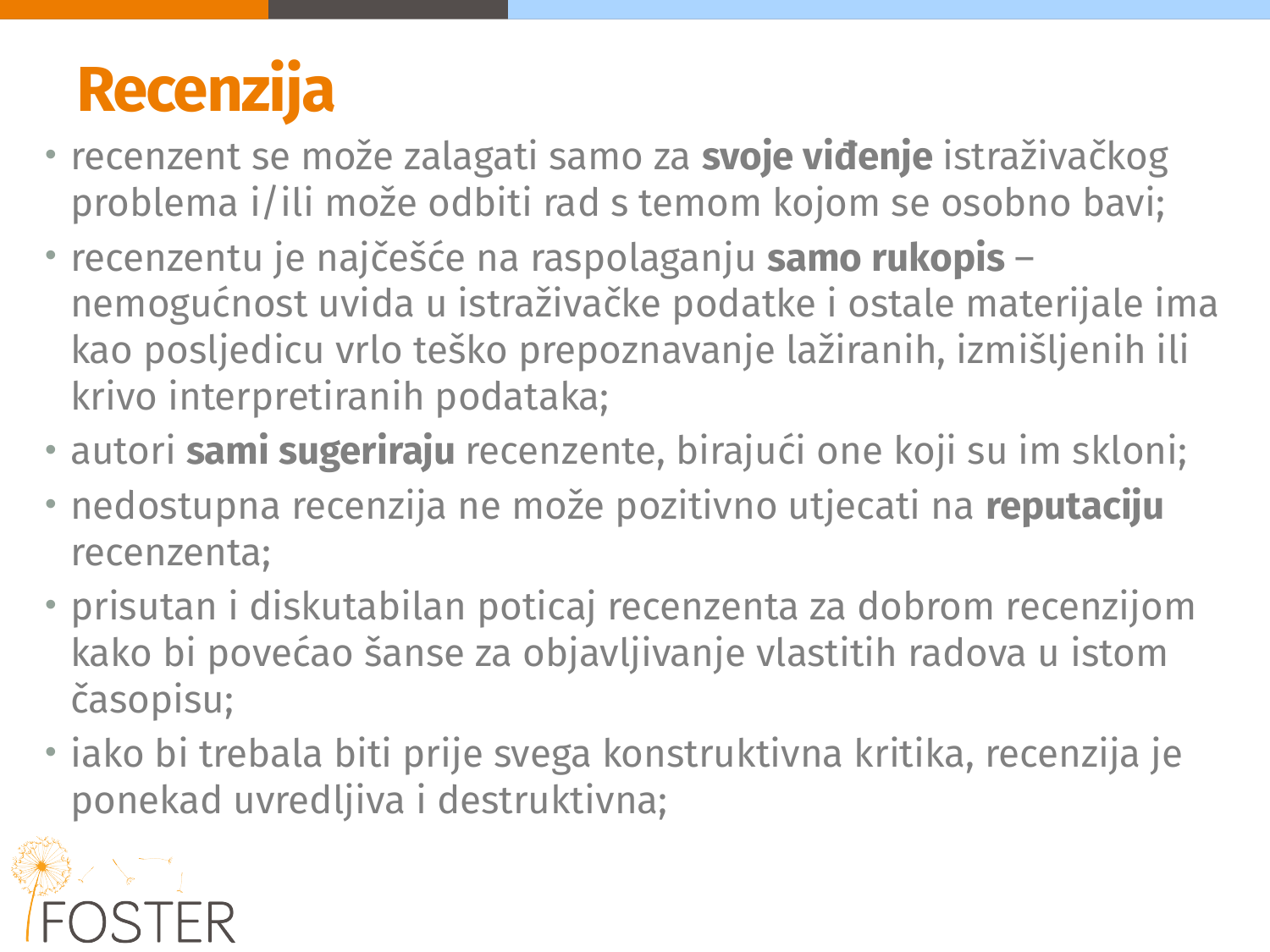

# Recenzija
recenzent se može zalagati samo za svoje viđenje istraživačkog problema i/ili može odbiti rad s temom kojom se osobno bavi;
recenzentu je najčešće na raspolaganju samo rukopis – nemogućnost uvida u istraživačke podatke i ostale materijale ima kao posljedicu vrlo teško prepoznavanje lažiranih, izmišljenih ili krivo interpretiranih podataka;
autori sami sugeriraju recenzente, birajući one koji su im skloni;
nedostupna recenzija ne može pozitivno utjecati na reputaciju recenzenta;
prisutan i diskutabilan poticaj recenzenta za dobrom recenzijom kako bi povećao šanse za objavljivanje vlastitih radova u istom časopisu;
iako bi trebala biti prije svega konstruktivna kritika, recenzija je ponekad uvredljiva i destruktivna;